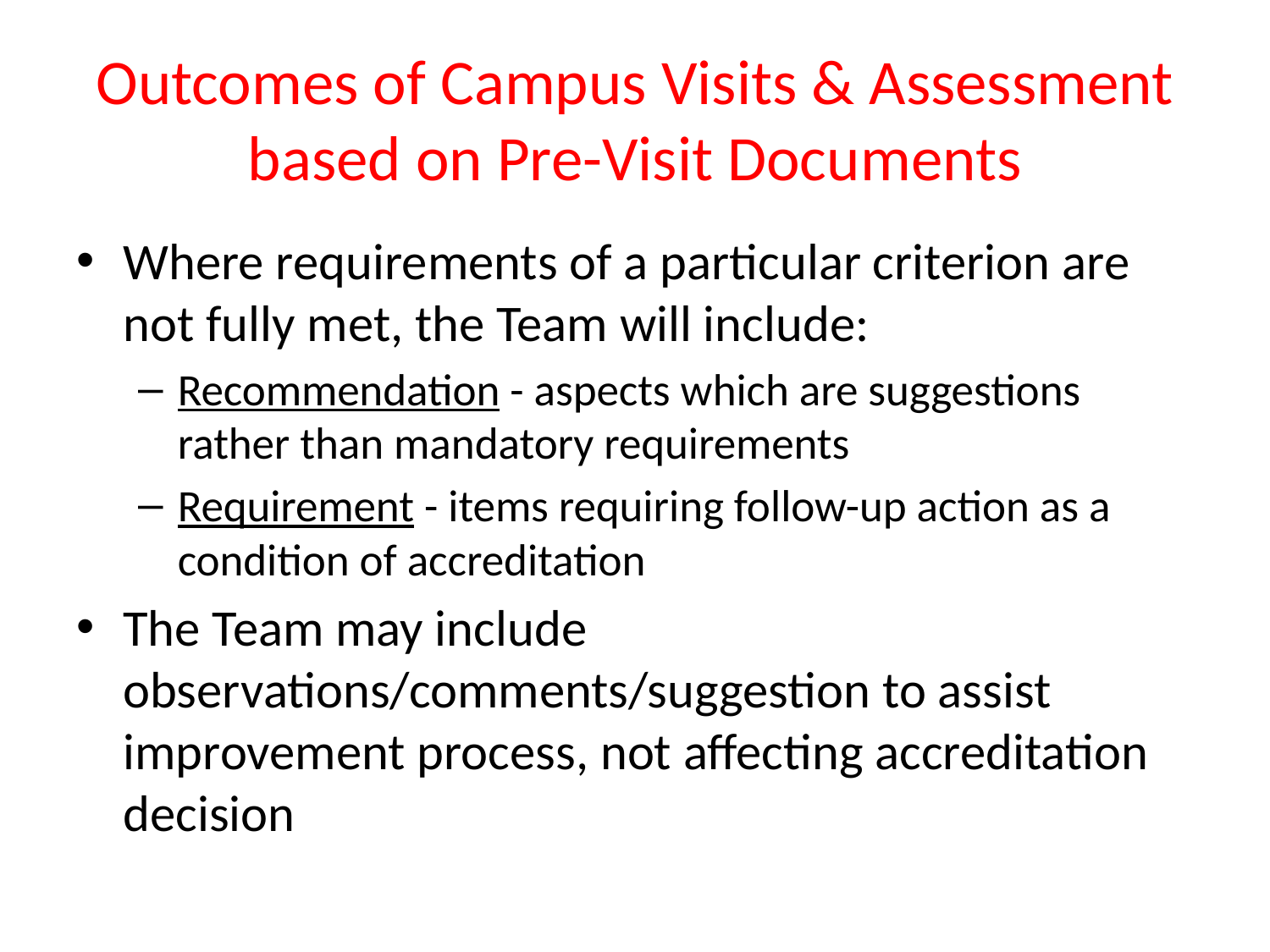

# Outcomes of Campus Visits & Assessment based on Pre-Visit Documents
Where requirements of a particular criterion are not fully met, the Team will include:
Recommendation - aspects which are suggestions rather than mandatory requirements
Requirement - items requiring follow-up action as a condition of accreditation
The Team may include observations/comments/suggestion to assist improvement process, not affecting accreditation decision